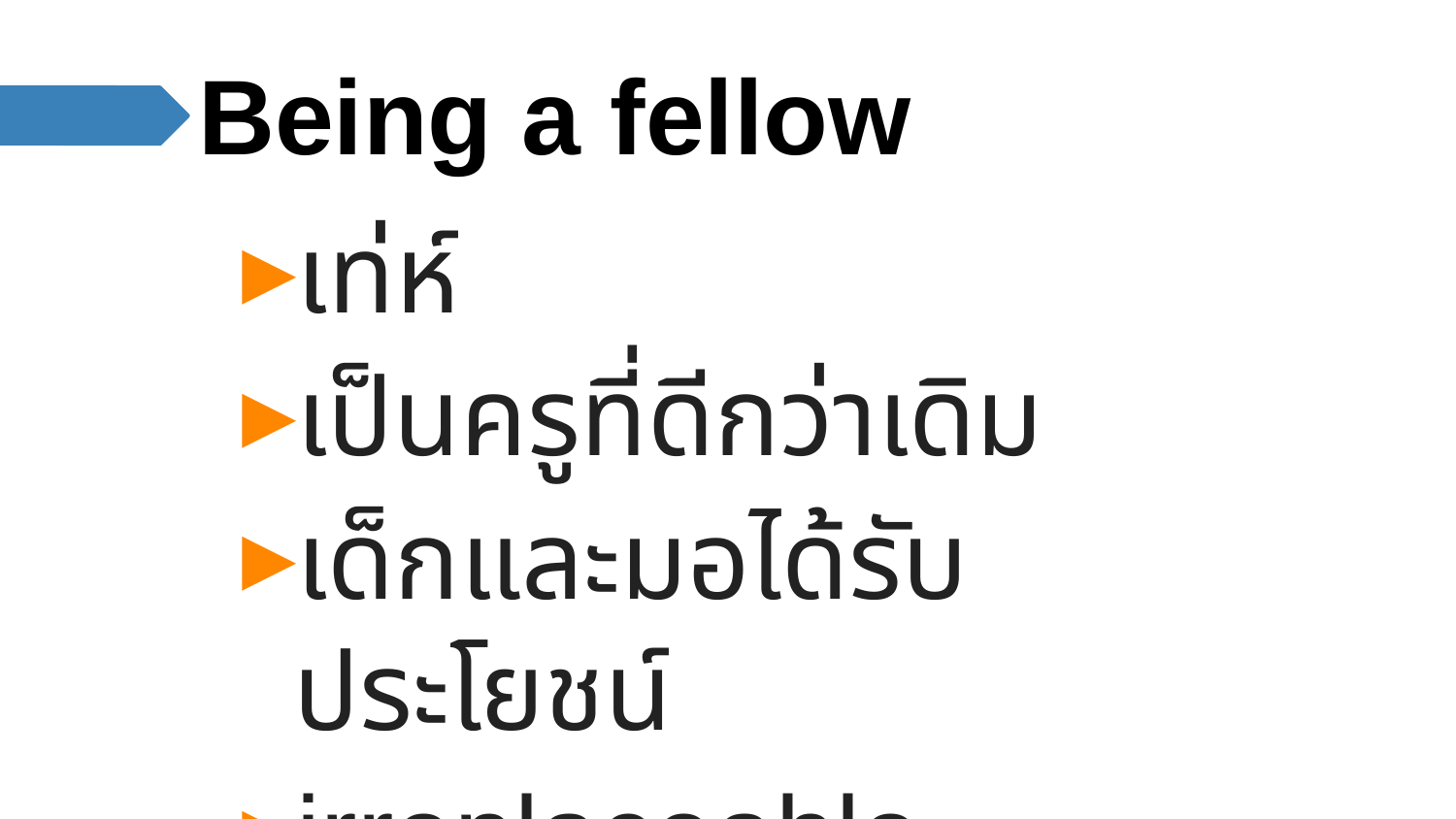

# Being a fellow
เท่ห์
เป็นครูที่ดีกว่าเดิม
เด็กและมอได้รับประโยชน์
irreplaceable